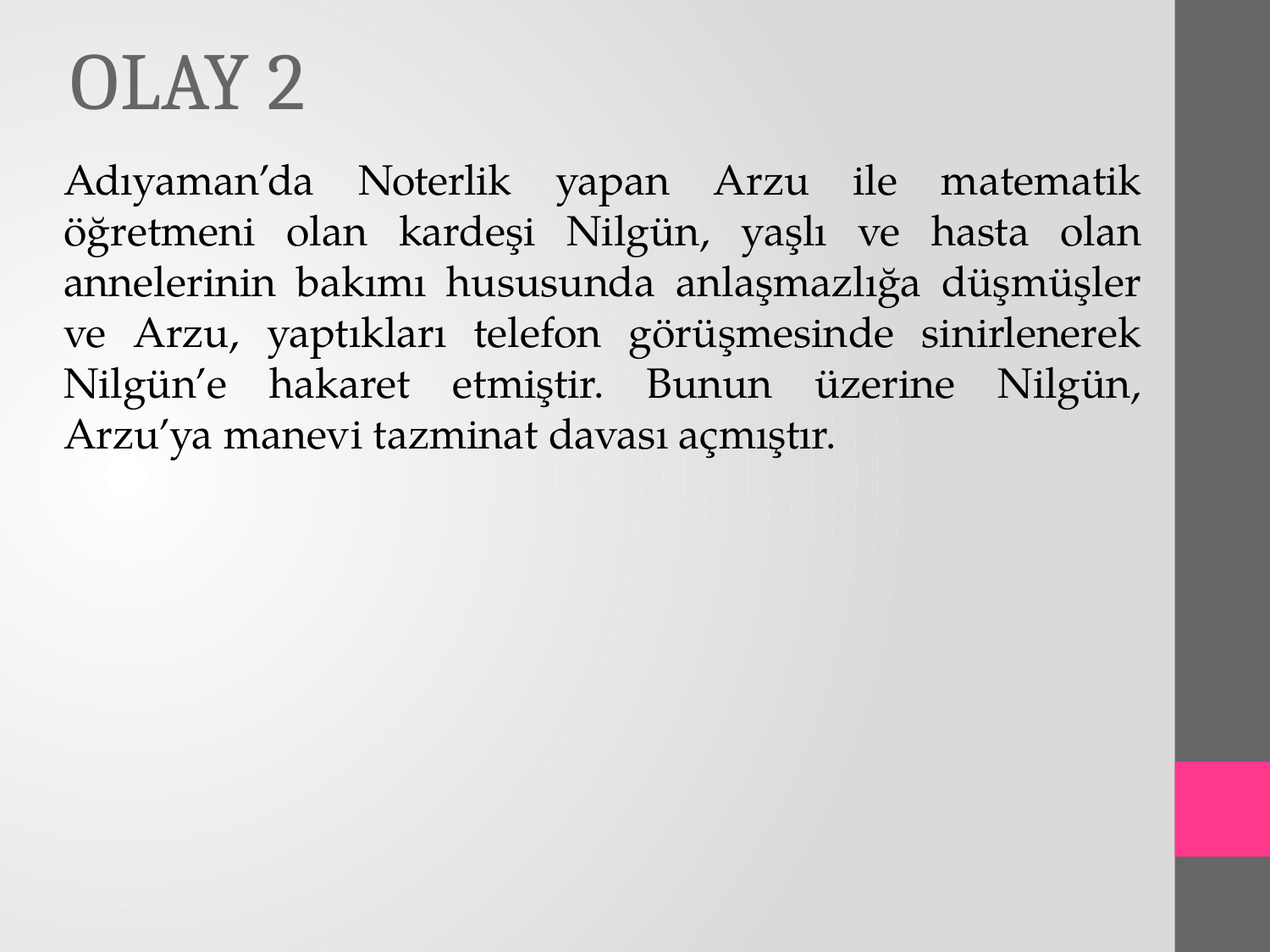

# OLAY 2
Adıyaman’da Noterlik yapan Arzu ile matematik öğretmeni olan kardeşi Nilgün, yaşlı ve hasta olan annelerinin bakımı hususunda anlaşmazlığa düşmüşler ve Arzu, yaptıkları telefon görüşmesinde sinirlenerek Nilgün’e hakaret etmiştir. Bunun üzerine Nilgün, Arzu’ya manevi tazminat davası açmıştır.